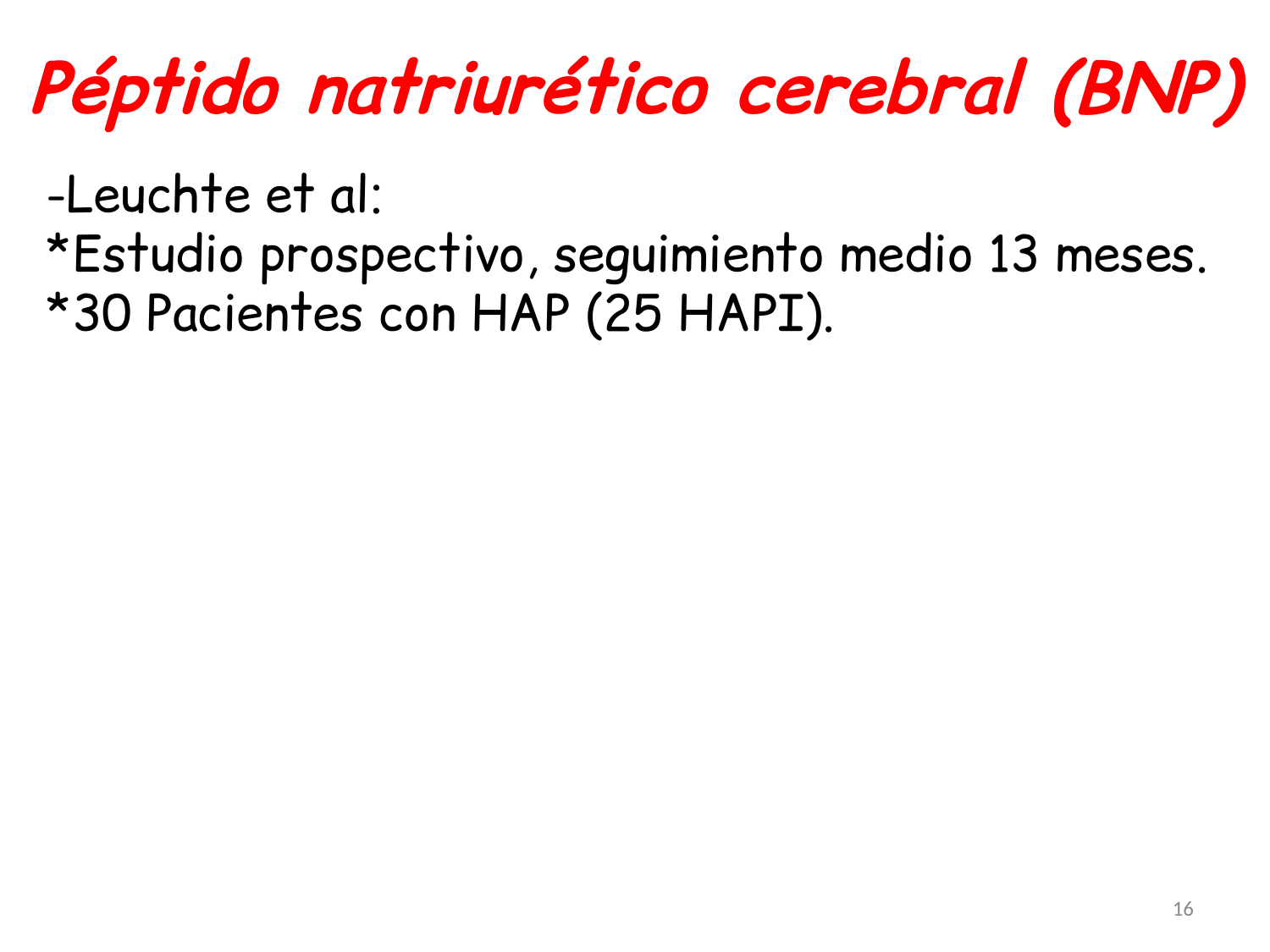

Péptido natriurético cerebral (BNP)
-Leuchte et al:
*Estudio prospectivo, seguimiento medio 13 meses.
*30 Pacientes con HAP (25 HAPI).
16